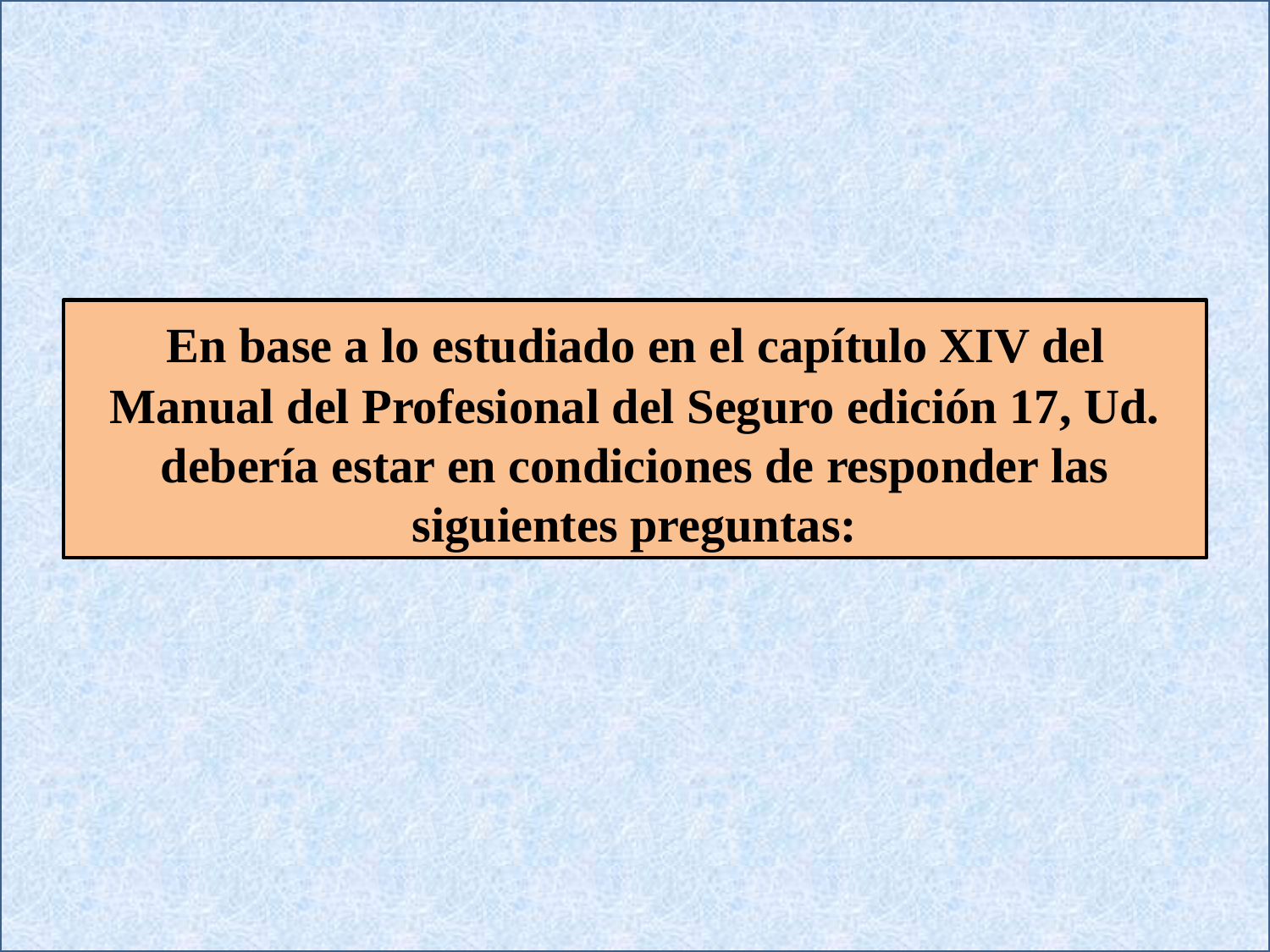

En base a lo estudiado en el capítulo XIV del  Manual del Profesional del Seguro edición 17, Ud. debería estar en condiciones de responder las siguientes preguntas: